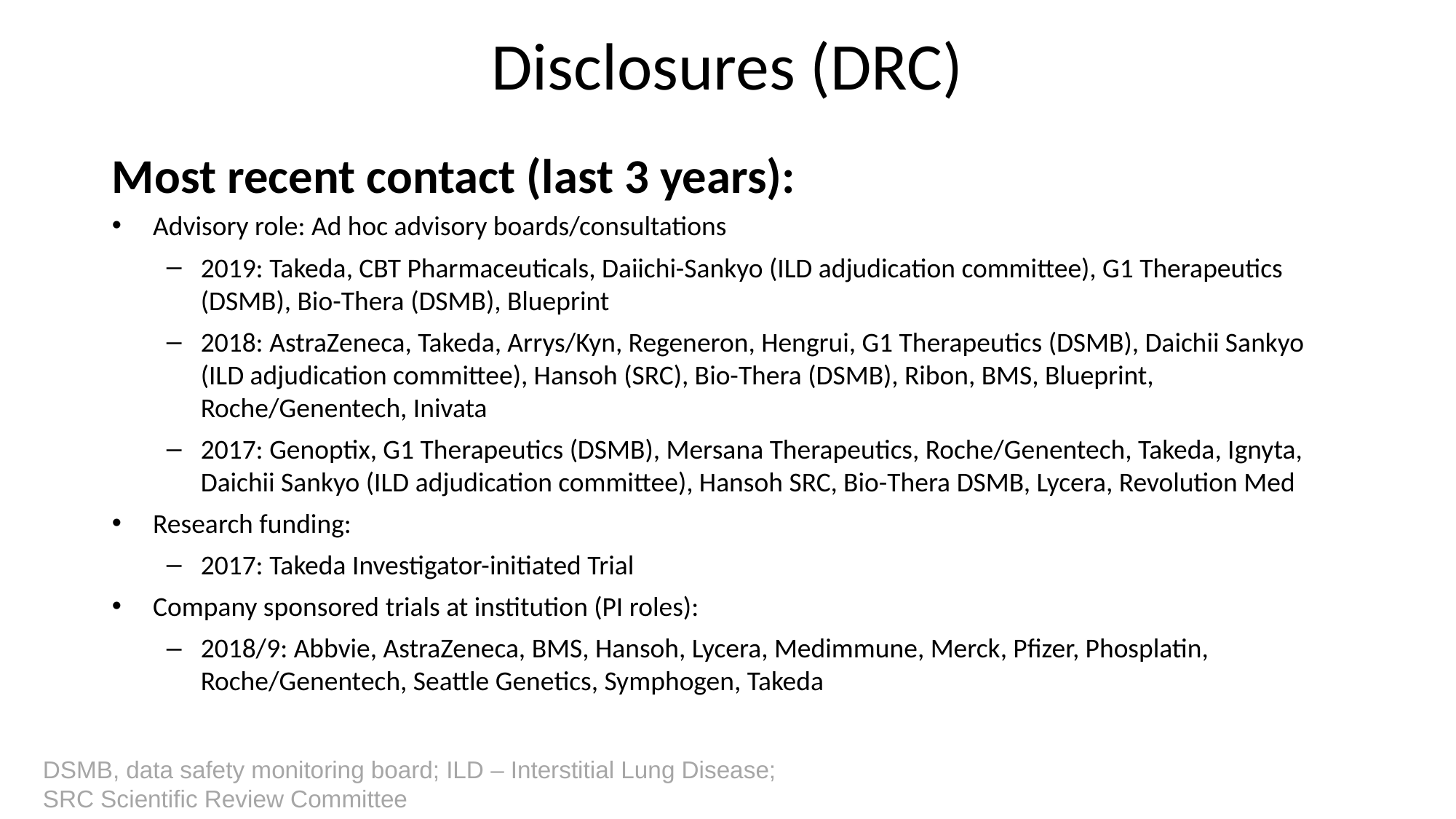

# Disclosures (DRC)
Most recent contact (last 3 years):
Advisory role: Ad hoc advisory boards/consultations
2019: Takeda, CBT Pharmaceuticals, Daiichi-Sankyo (ILD adjudication committee), G1 Therapeutics (DSMB), Bio-Thera (DSMB), Blueprint
2018: AstraZeneca, Takeda, Arrys/Kyn, Regeneron, Hengrui, G1 Therapeutics (DSMB), Daichii Sankyo (ILD adjudication committee), Hansoh (SRC), Bio-Thera (DSMB), Ribon, BMS, Blueprint, Roche/Genentech, Inivata
2017: Genoptix, G1 Therapeutics (DSMB), Mersana Therapeutics, Roche/Genentech, Takeda, Ignyta, Daichii Sankyo (ILD adjudication committee), Hansoh SRC, Bio-Thera DSMB, Lycera, Revolution Med
Research funding:
2017: Takeda Investigator-initiated Trial
Company sponsored trials at institution (PI roles):
2018/9: Abbvie, AstraZeneca, BMS, Hansoh, Lycera, Medimmune, Merck, Pfizer, Phosplatin, Roche/Genentech, Seattle Genetics, Symphogen, Takeda

DSMB, data safety monitoring board; ILD – Interstitial Lung Disease;
SRC Scientific Review Committee